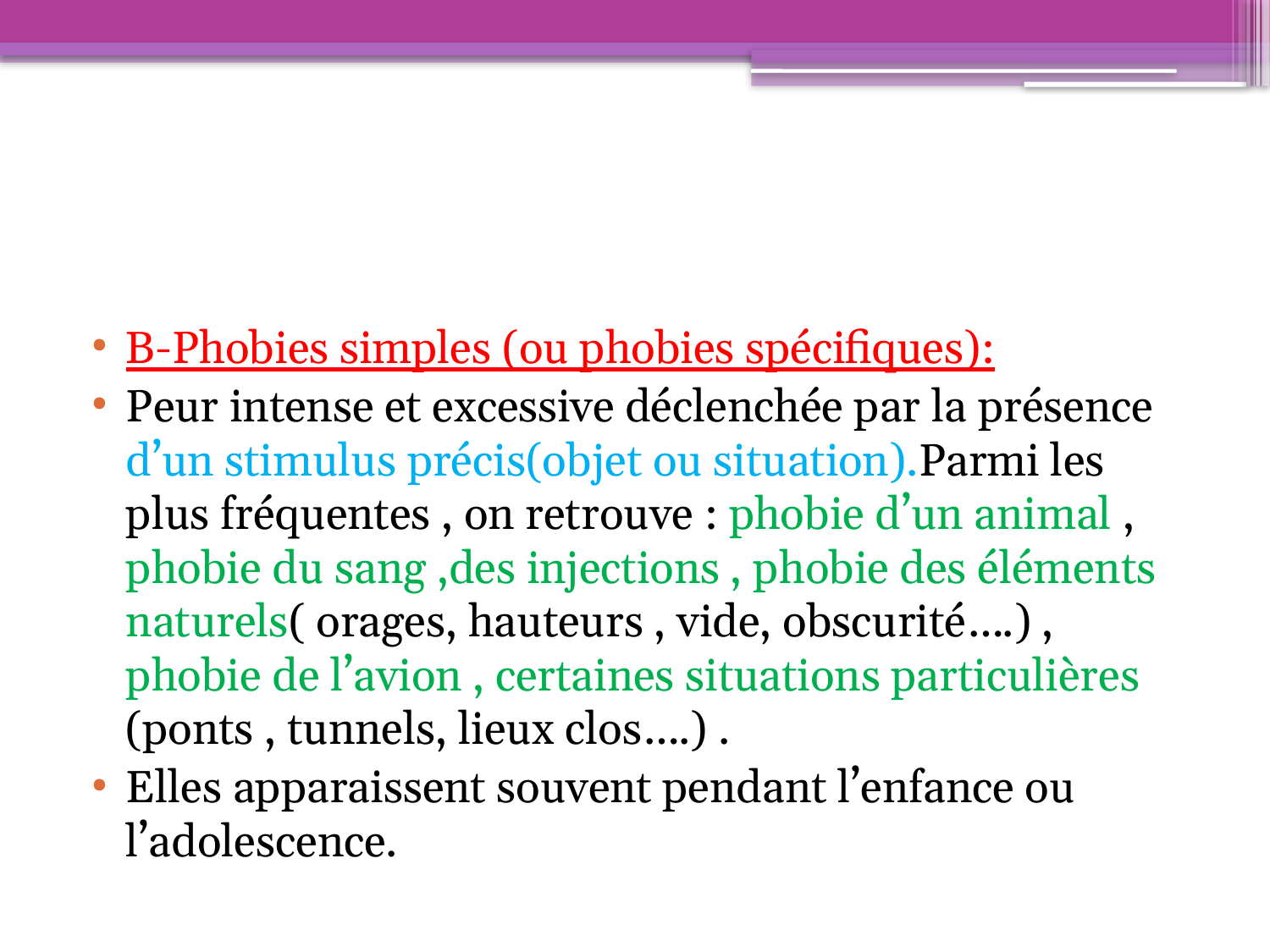

B-Phobies simples (ou phobies spécifiques):
Peur intense et excessive déclenchée par la présence d’un stimulus précis(objet ou situation).Parmi les plus fréquentes , on retrouve : phobie d’un animal , phobie du sang ,des injections , phobie des éléments naturels( orages, hauteurs , vide, obscurité….) , phobie de l’avion , certaines situations particulières (ponts , tunnels, lieux clos….) .
Elles apparaissent souvent pendant l’enfance ou l’adolescence.